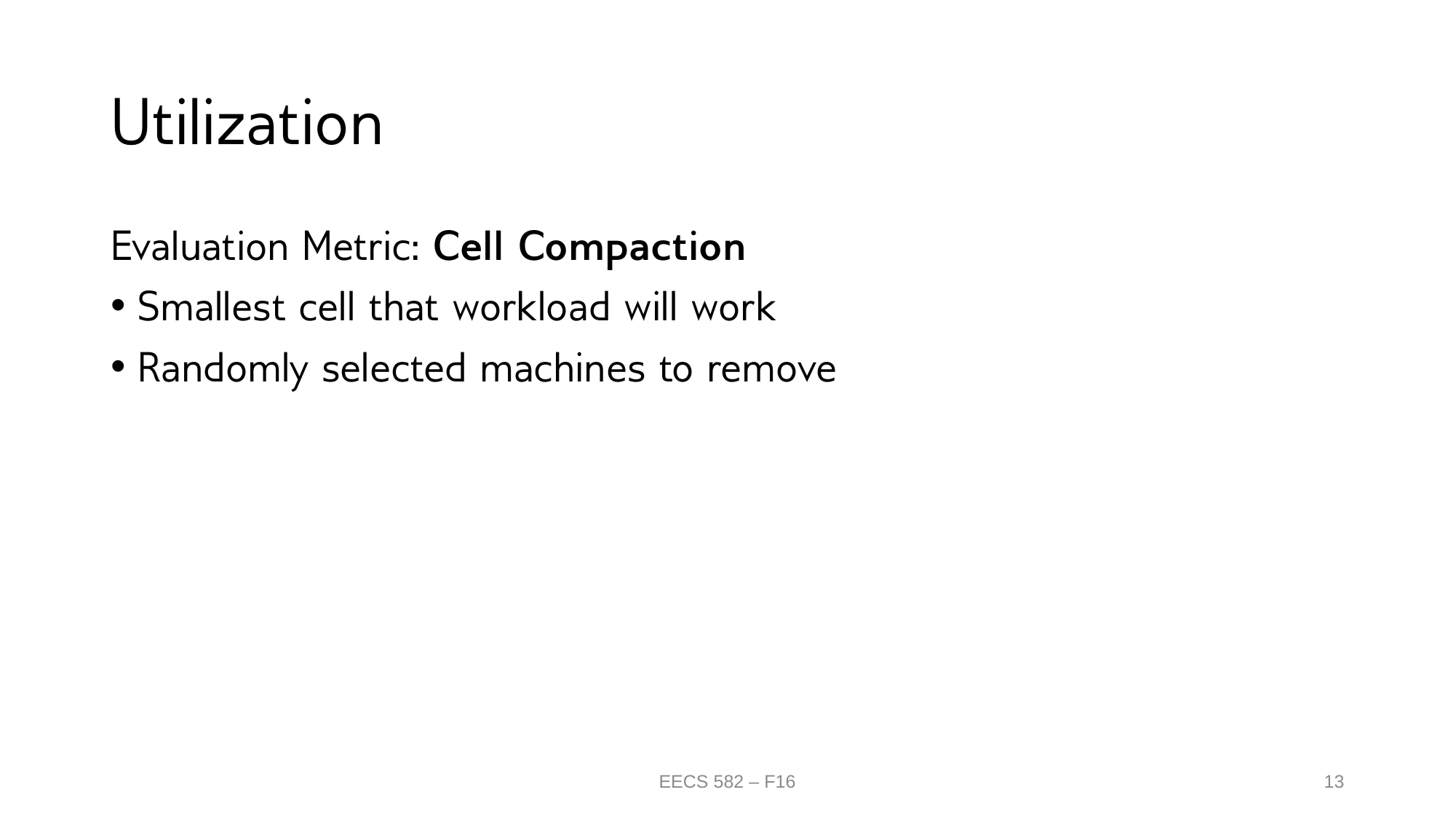

# Utilization
Evaluation Metric: Cell Compaction
Smallest cell that workload will work
Randomly selected machines to remove
EECS 582 – F16
13